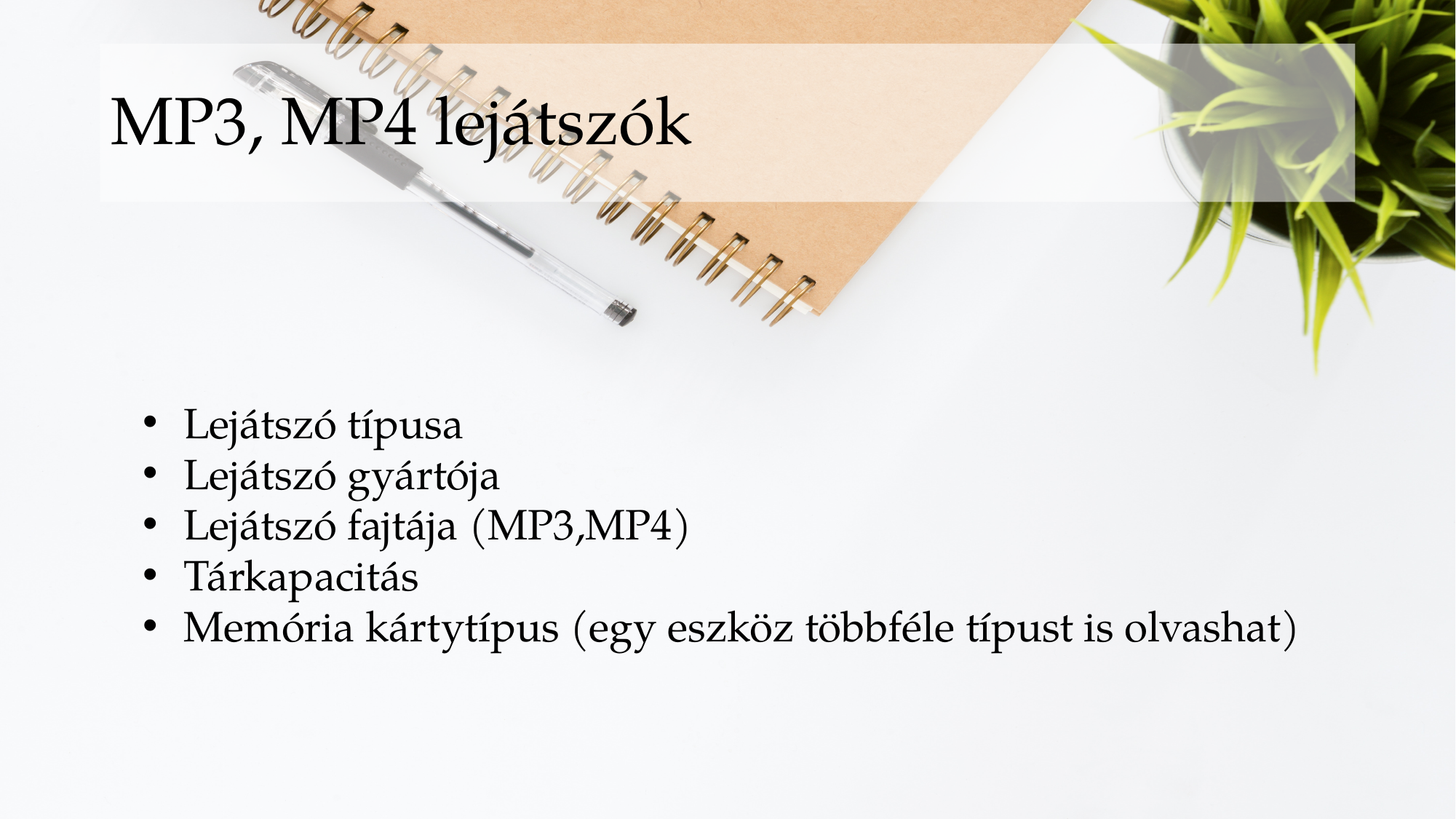

# MP3, MP4 lejátszók
Lejátszó típusa
Lejátszó gyártója
Lejátszó fajtája (MP3,MP4)
Tárkapacitás
Memória kártytípus (egy eszköz többféle típust is olvashat)